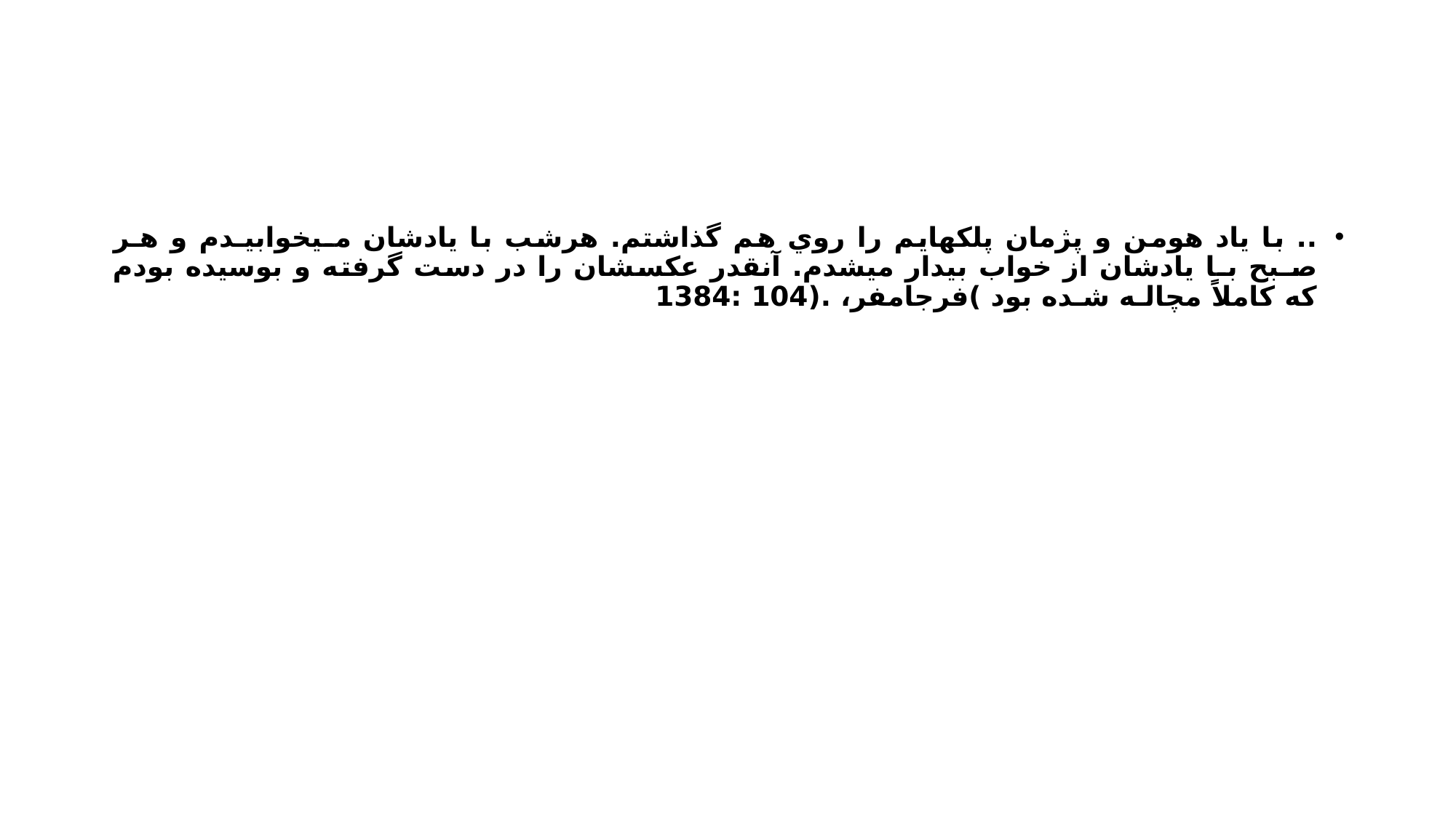

#
.. با ياد هومن و پژمان پلكهايم را روي هم گذاشتم. هرشب با يادشان مـيخوابيـدم و هـر صـبح بـا يادشان از خواب بيدار ميشدم. آنقدر عكسشان را در دست گرفته و بوسيده بودم كه كاملاً مچالـه شـده بود )فرجامفر، .(104 :1384